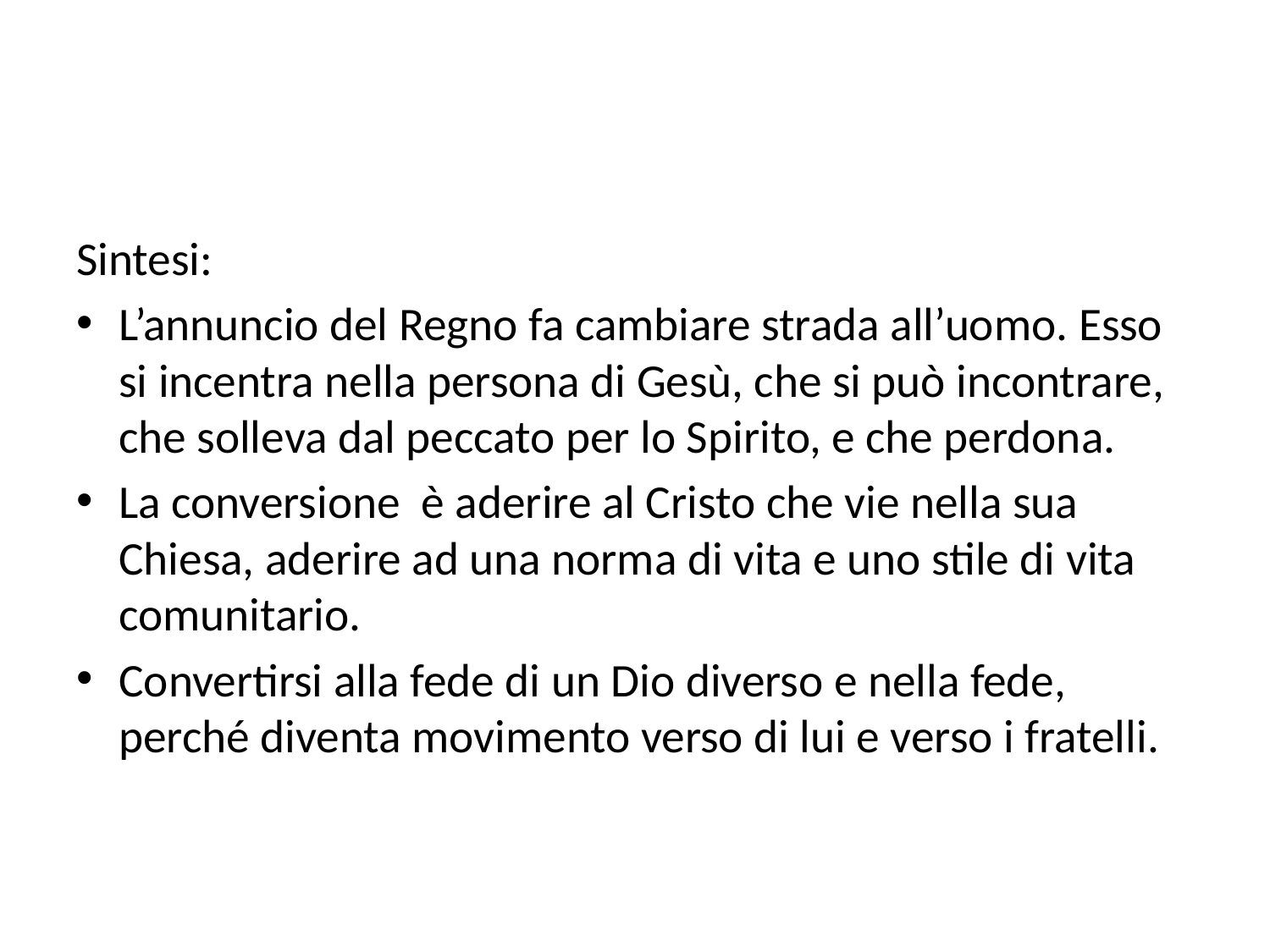

#
Sintesi:
L’annuncio del Regno fa cambiare strada all’uomo. Esso si incentra nella persona di Gesù, che si può incontrare, che solleva dal peccato per lo Spirito, e che perdona.
La conversione  è aderire al Cristo che vie nella sua Chiesa, aderire ad una norma di vita e uno stile di vita comunitario.
Convertirsi alla fede di un Dio diverso e nella fede, perché diventa movimento verso di lui e verso i fratelli.